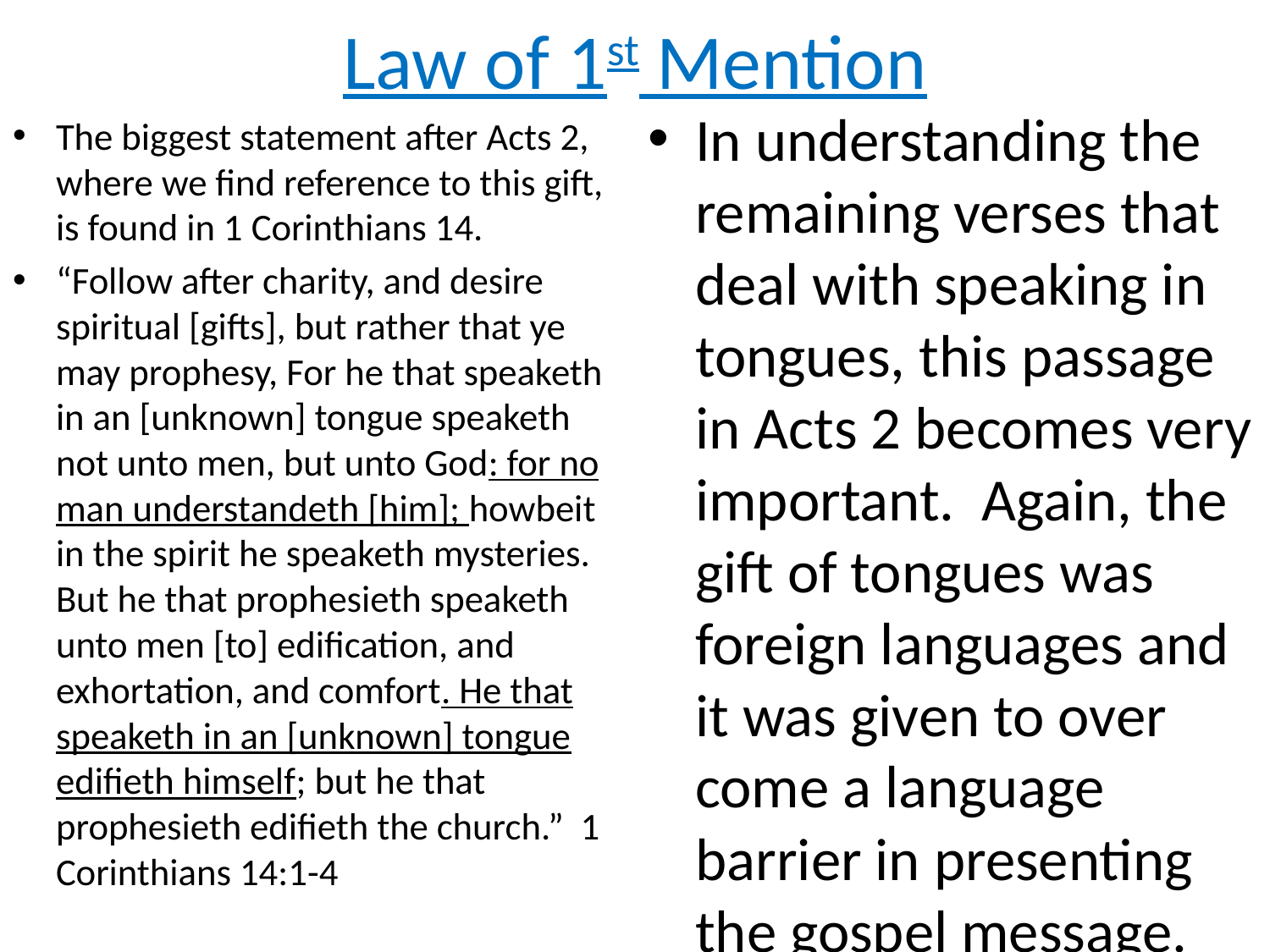

# Law of 1st Mention
In understanding the remaining verses that deal with speaking in tongues, this passage in Acts 2 becomes very important.  Again, the gift of tongues was foreign languages and it was given to over come a language barrier in presenting the gospel message.
The biggest statement after Acts 2, where we find reference to this gift, is found in 1 Corinthians 14.
“Follow after charity, and desire spiritual [gifts], but rather that ye may prophesy, For he that speaketh in an [unknown] tongue speaketh not unto men, but unto God: for no man understandeth [him]; howbeit in the spirit he speaketh mysteries. But he that prophesieth speaketh unto men [to] edification, and exhortation, and comfort. He that speaketh in an [unknown] tongue edifieth himself; but he that prophesieth edifieth the church.”  1 Corinthians 14:1-4